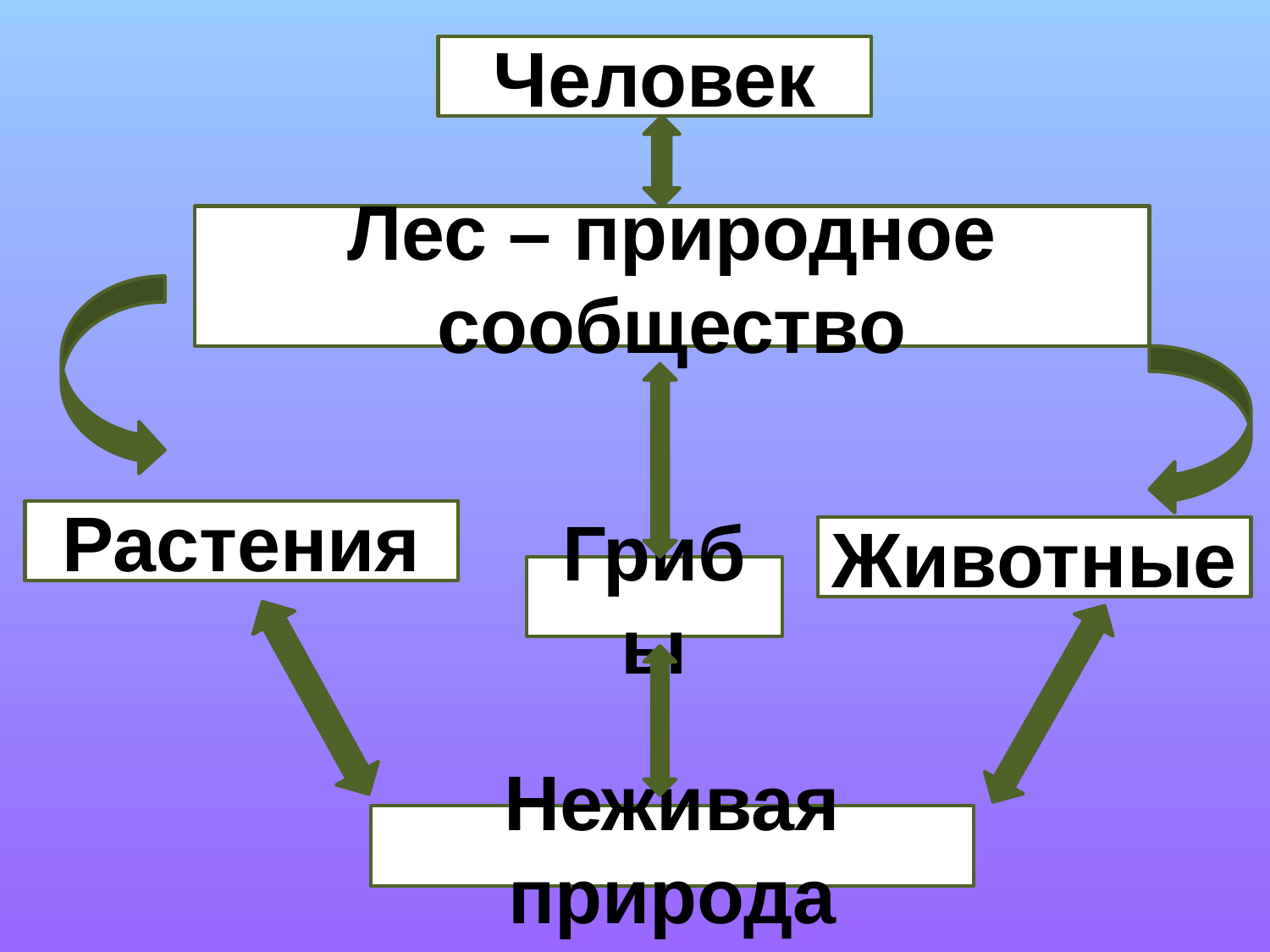

Человек

Лес – природное сообщество

Растения
Животные
Грибы

Неживая природа